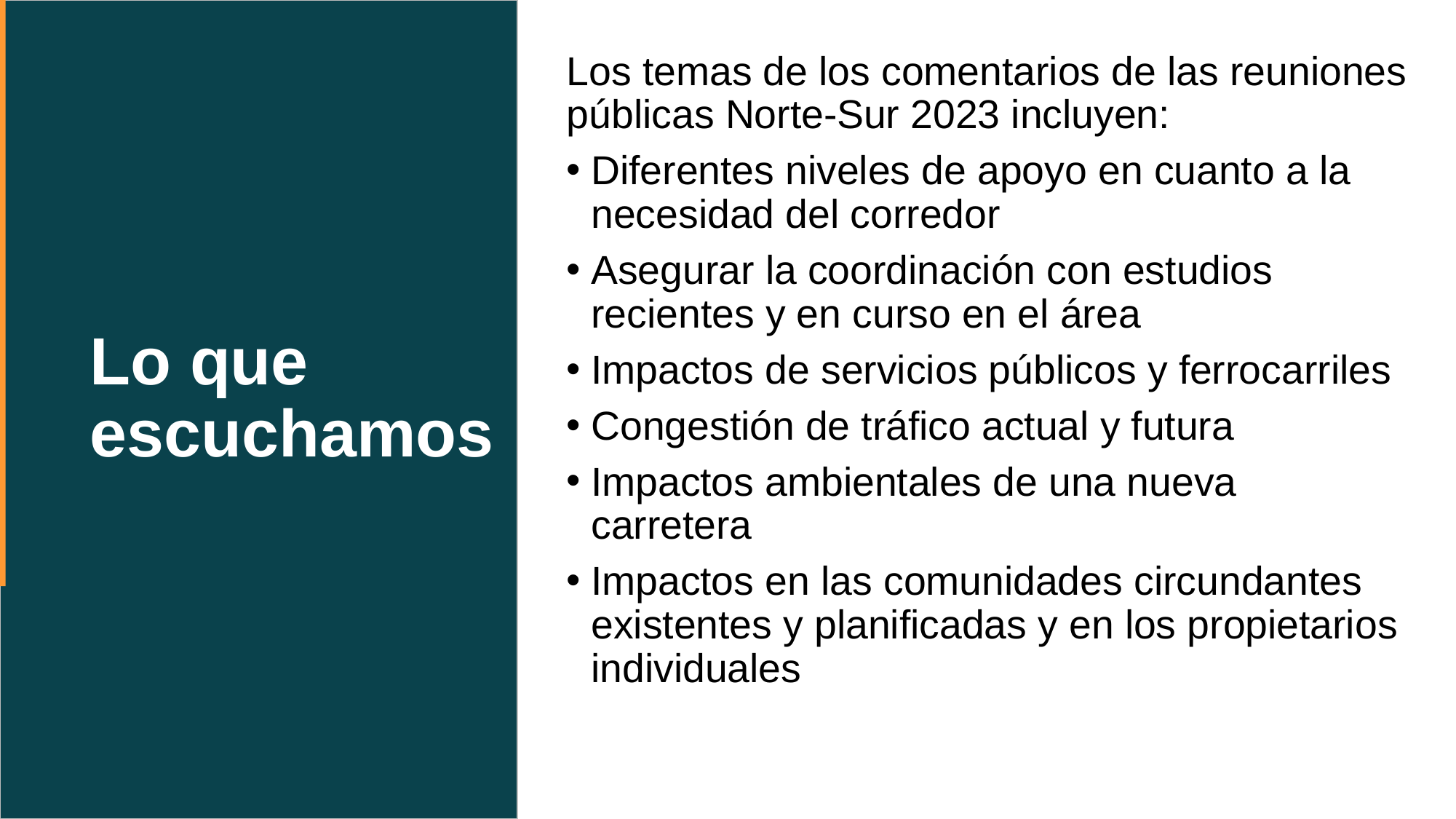

Los temas de los comentarios de las reuniones públicas Norte-Sur 2023 incluyen:
Diferentes niveles de apoyo en cuanto a la necesidad del corredor
Asegurar la coordinación con estudios recientes y en curso en el área
Impactos de servicios públicos y ferrocarriles
Congestión de tráfico actual y futura
Impactos ambientales de una nueva carretera
Impactos en las comunidades circundantes existentes y planificadas y en los propietarios individuales
# Lo que escuchamos